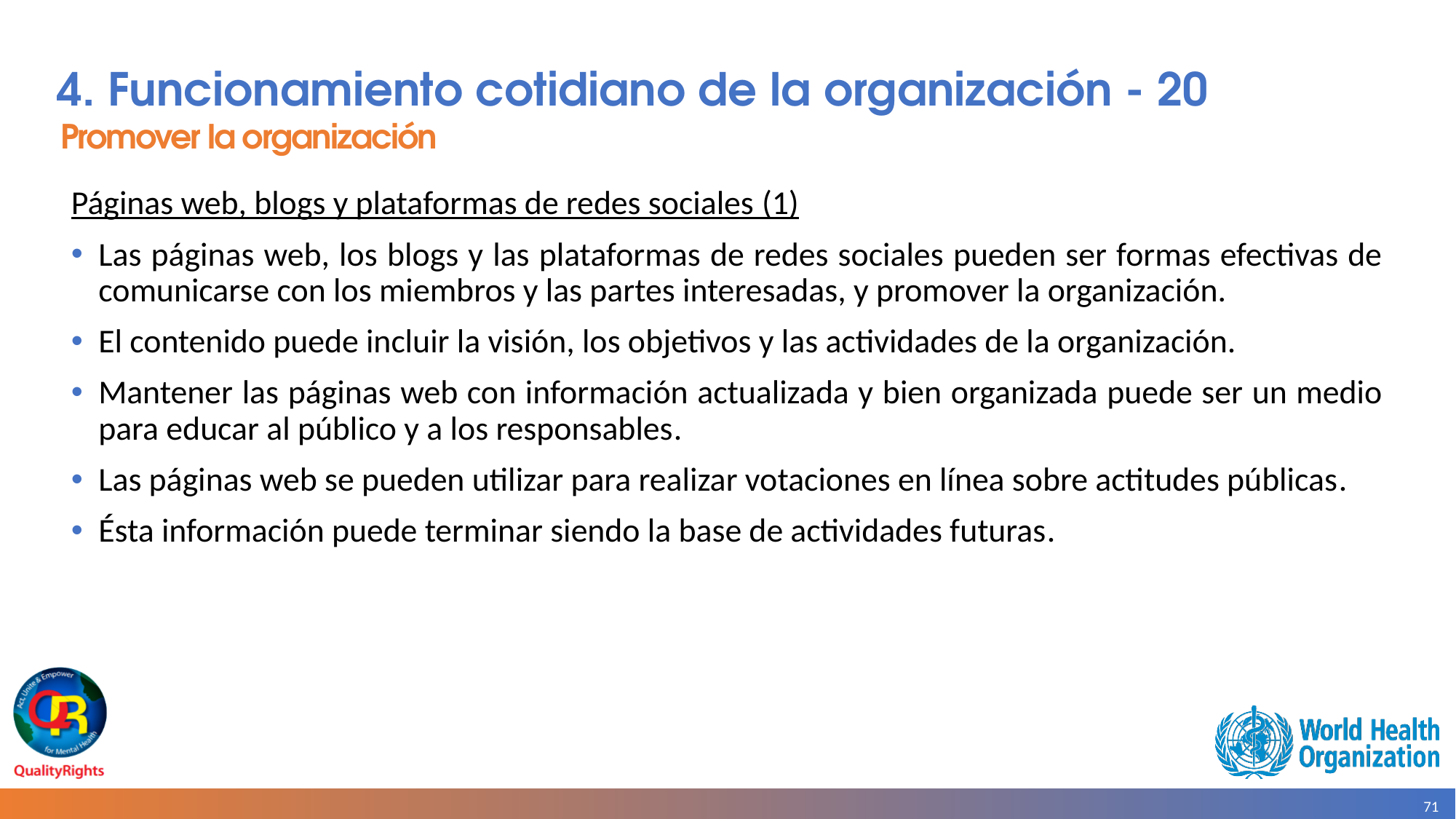

# 4. Funcionamiento cotidiano de la organización - 20
Promover la organización
Páginas web, blogs y plataformas de redes sociales (1)
Las páginas web, los blogs y las plataformas de redes sociales pueden ser formas efectivas de comunicarse con los miembros y las partes interesadas, y promover la organización.
El contenido puede incluir la visión, los objetivos y las actividades de la organización.
Mantener las páginas web con información actualizada y bien organizada puede ser un medio para educar al público y a los responsables.
Las páginas web se pueden utilizar para realizar votaciones en línea sobre actitudes públicas.
Ésta información puede terminar siendo la base de actividades futuras.